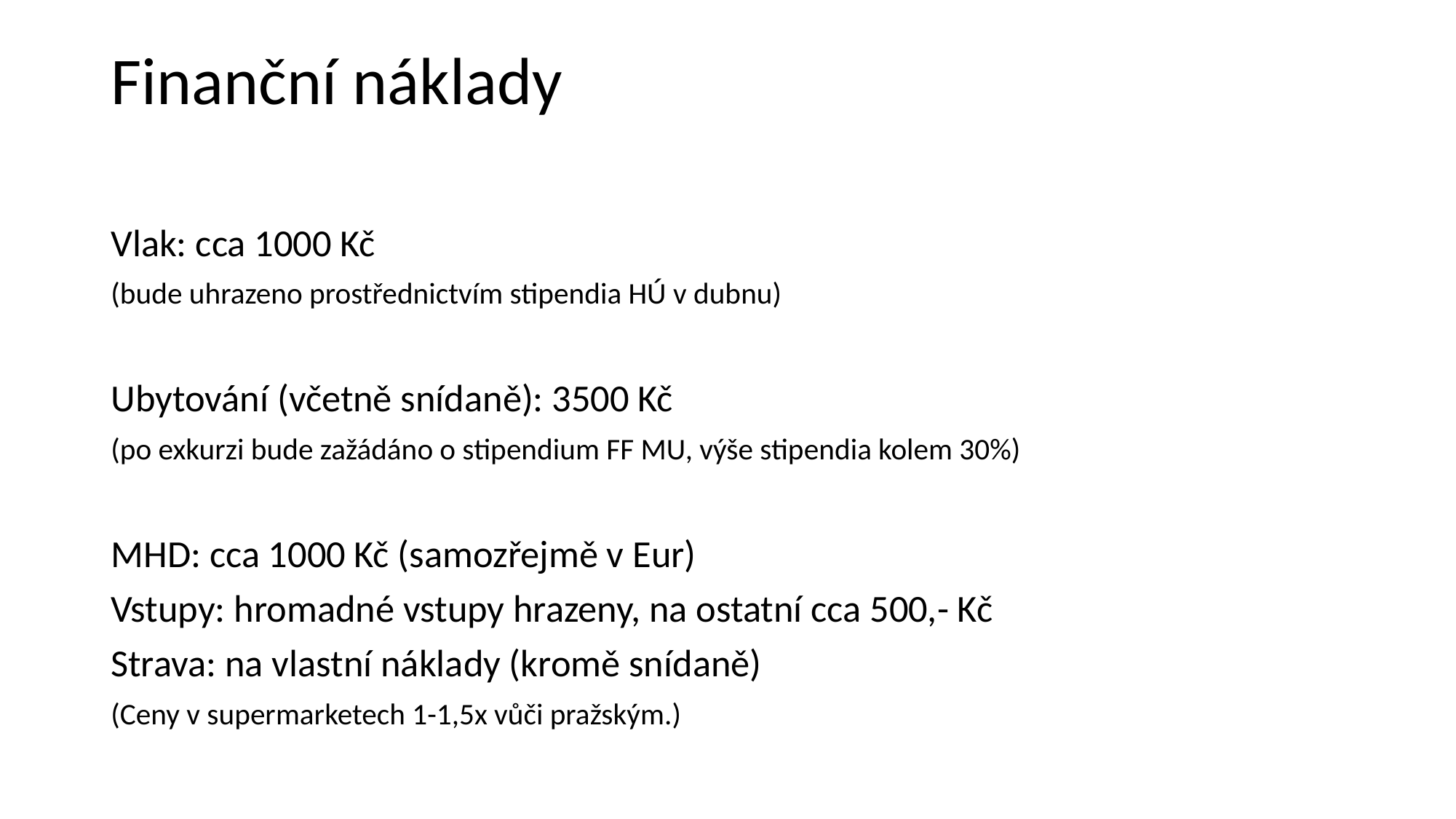

# Finanční náklady
Vlak: cca 1000 Kč
(bude uhrazeno prostřednictvím stipendia HÚ v dubnu)

Ubytování (včetně snídaně): 3500 Kč
(po exkurzi bude zažádáno o stipendium FF MU, výše stipendia kolem 30%)

MHD: cca 1000 Kč (samozřejmě v Eur)
Vstupy: hromadné vstupy hrazeny, na ostatní cca 500,- Kč
Strava: na vlastní náklady (kromě snídaně)
(Ceny v supermarketech 1-1,5x vůči pražským.)